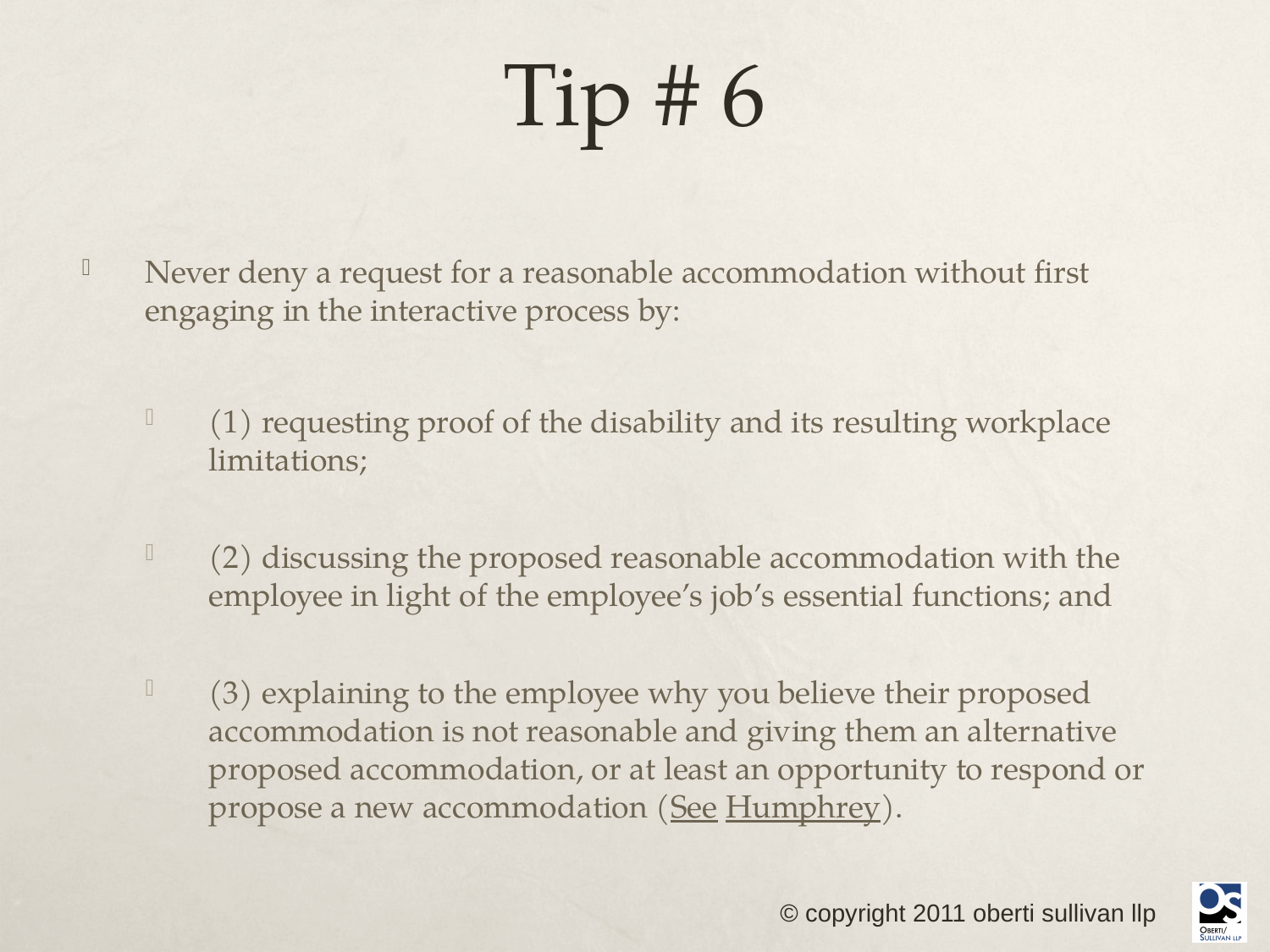

# Tip # 6
Never deny a request for a reasonable accommodation without first engaging in the interactive process by:

(1) requesting proof of the disability and its resulting workplace limitations;

(2) discussing the proposed reasonable accommodation with the employee in light of the employee’s job’s essential functions; and

(3) explaining to the employee why you believe their proposed accommodation is not reasonable and giving them an alternative proposed accommodation, or at least an opportunity to respond or propose a new accommodation (See Humphrey).